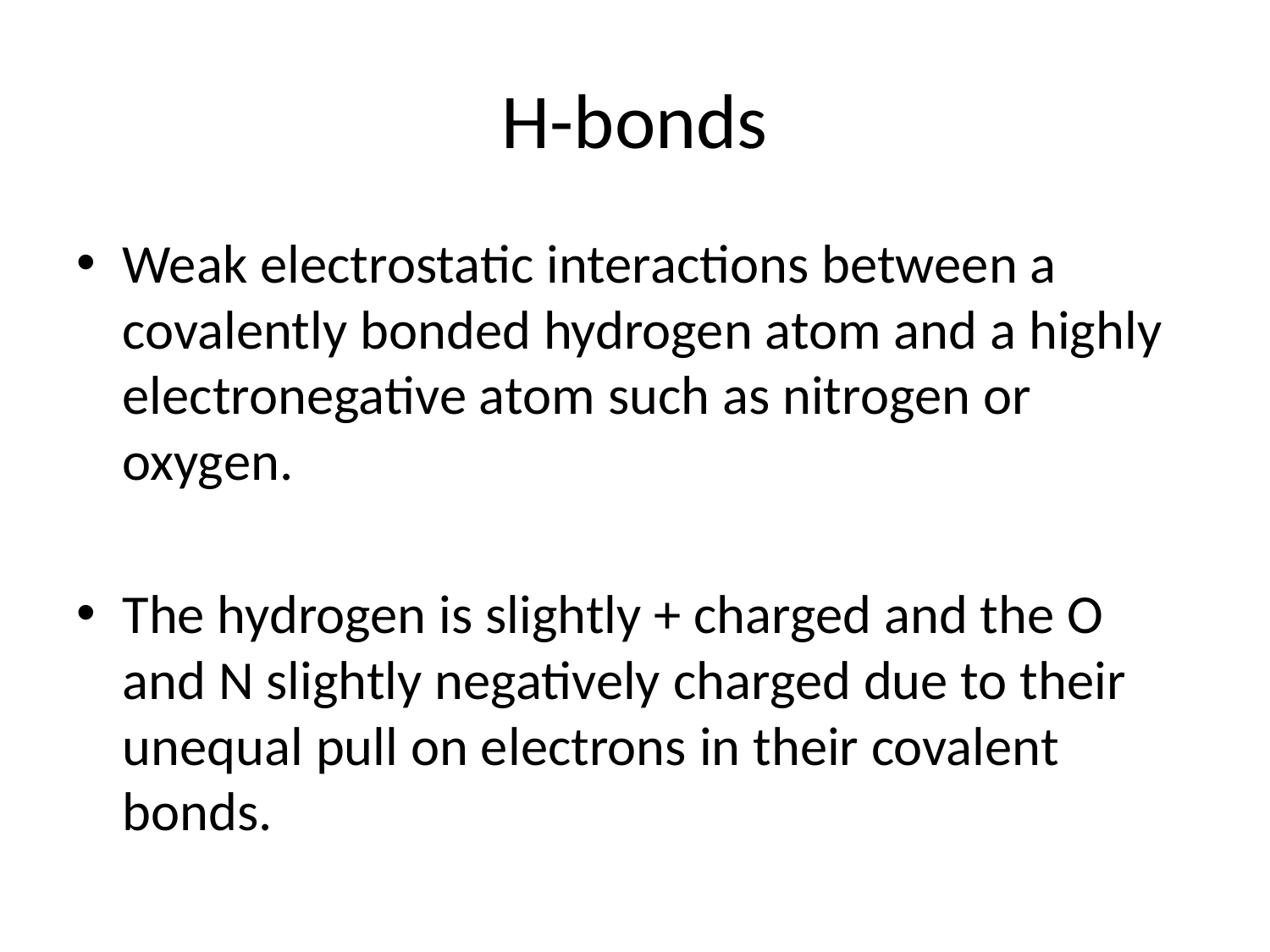

# H-bonds
Weak electrostatic interactions between a covalently bonded hydrogen atom and a highly electronegative atom such as nitrogen or oxygen.

The hydrogen is slightly + charged and the O and N slightly negatively charged due to their unequal pull on electrons in their covalent bonds.